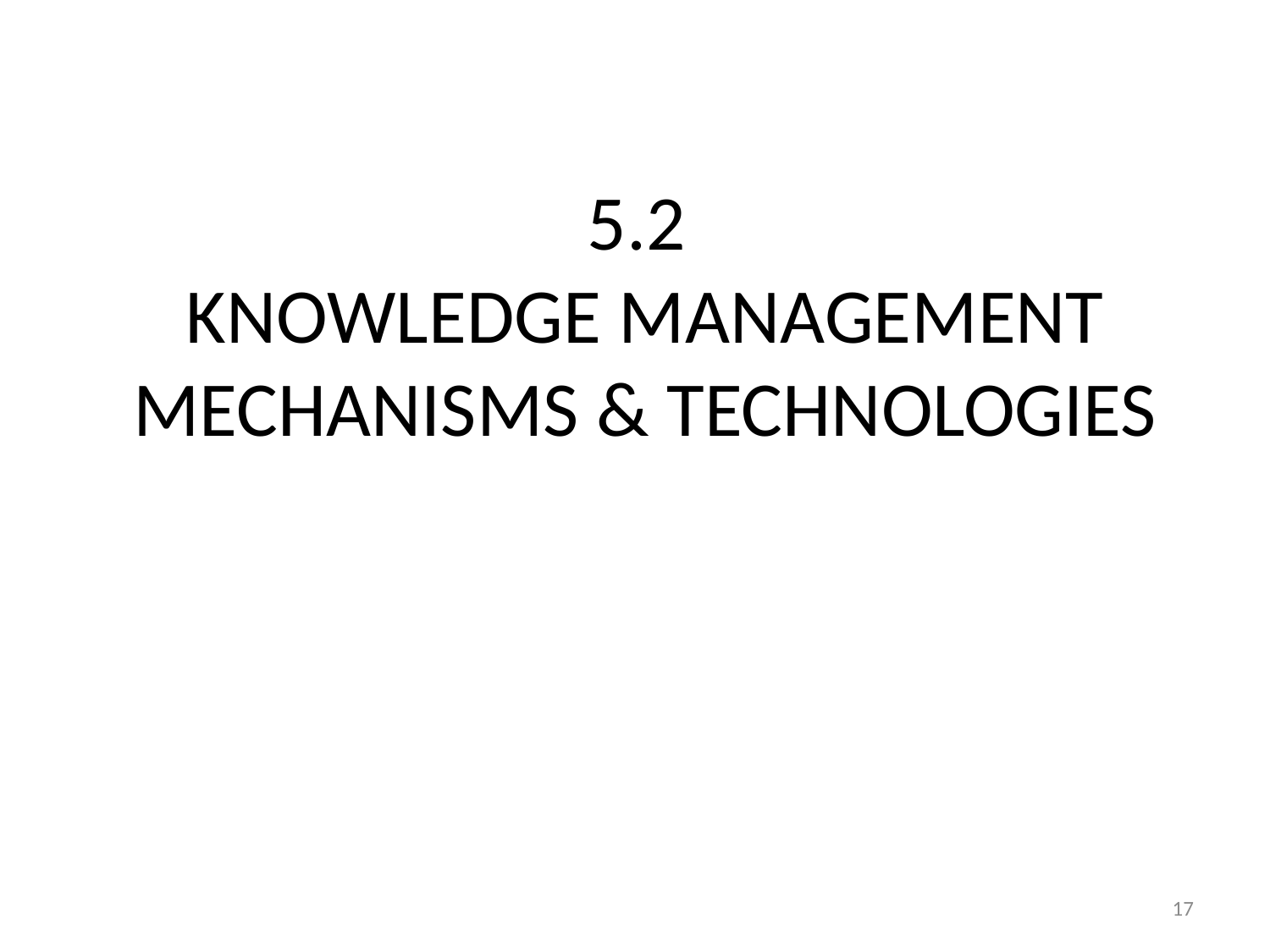

# 5.2 KNOWLEDGE MANAGEMENT MECHANISMS & TECHNOLOGIES
17